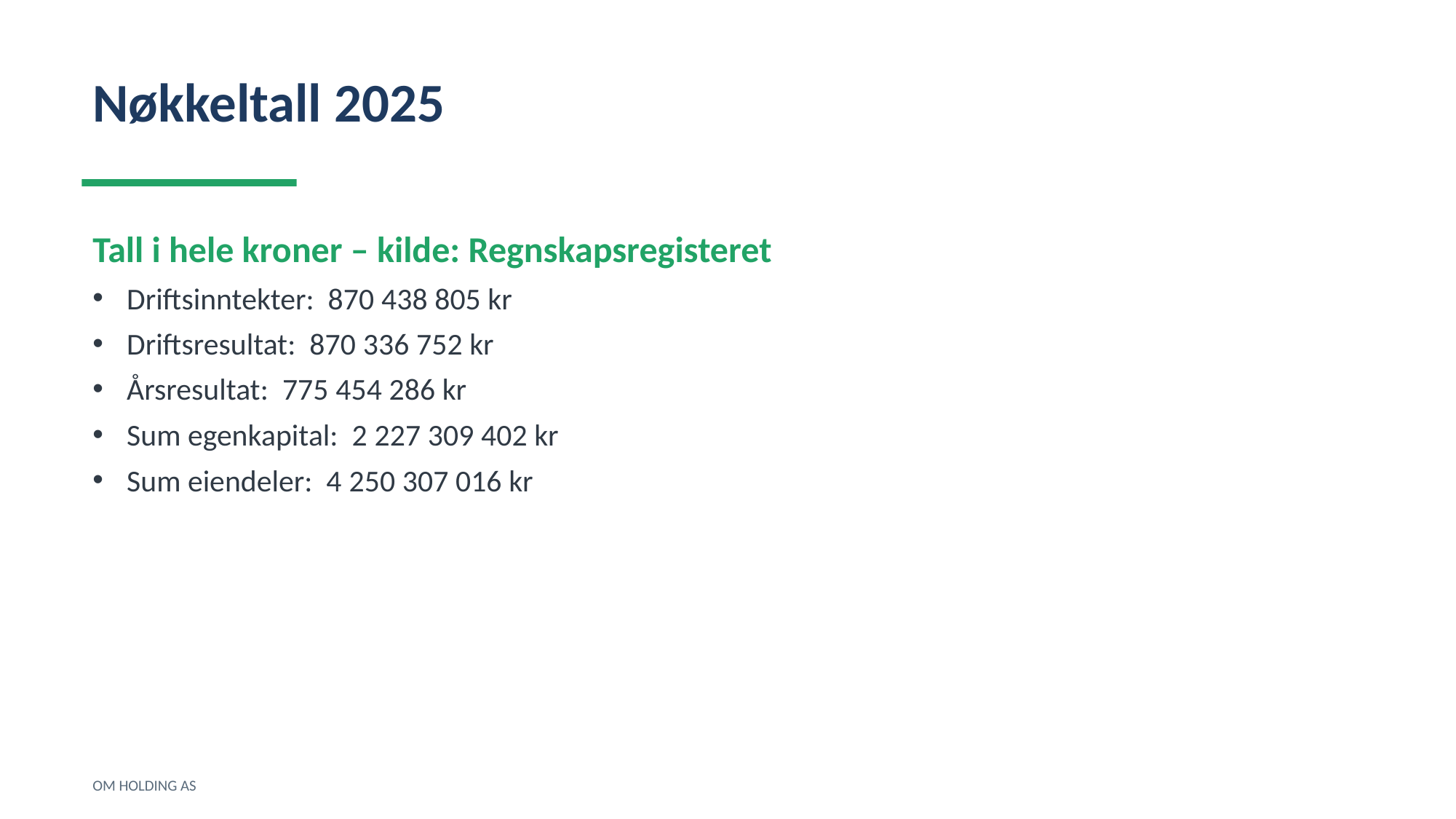

Nøkkeltall 2025

Tall i hele kroner – kilde: Regnskapsregisteret
Driftsinntekter:  870 438 805 kr
Driftsresultat:  870 336 752 kr
Årsresultat:  775 454 286 kr
Sum egenkapital:  2 227 309 402 kr
Sum eiendeler:  4 250 307 016 kr
OM HOLDING AS